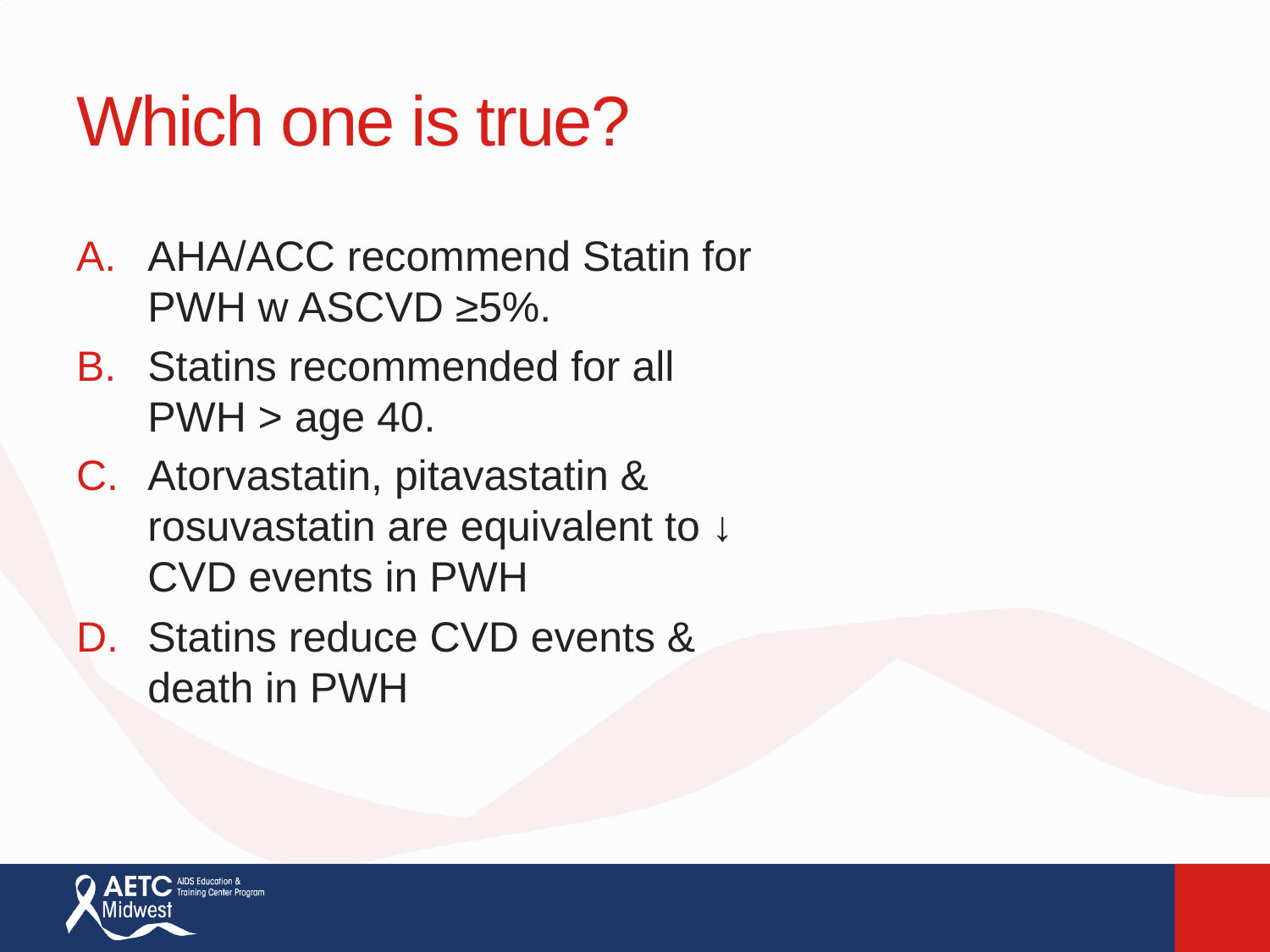

# Which one is true?
AHA/ACC recommend Statin for PWH w ASCVD ≥5%.
Statins recommended for all PWH > age 40.
Atorvastatin, pitavastatin & rosuvastatin are equivalent to ↓ CVD events in PWH
Statins reduce CVD events & death in PWH